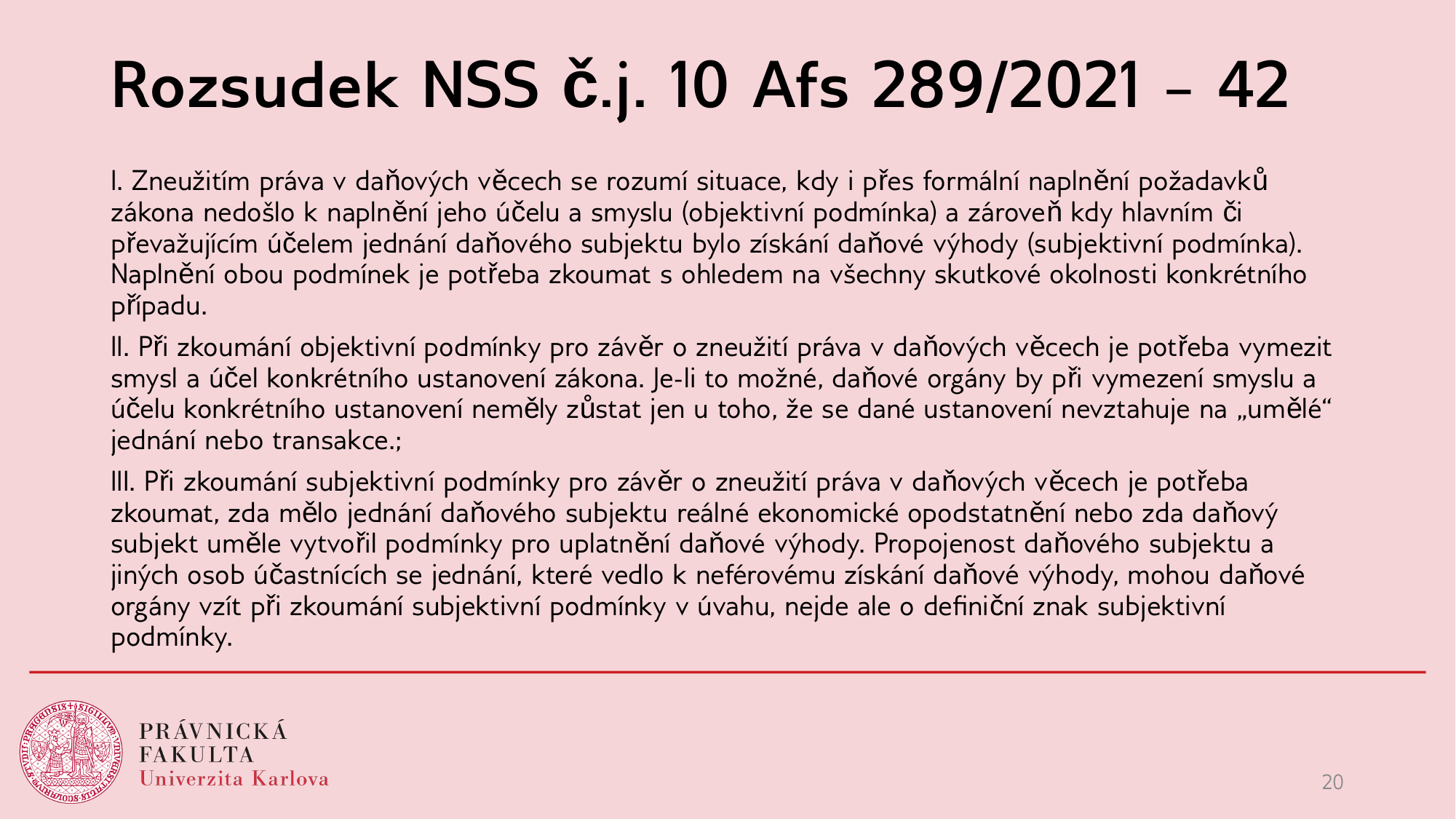

# Rozsudek NSS č.j. 10 Afs 289/2021 – 42
I. Zneužitím práva v daňových věcech se rozumí situace, kdy i přes formální naplnění požadavků zákona nedošlo k naplnění jeho účelu a smyslu (objektivní podmínka) a zároveň kdy hlavním či převažujícím účelem jednání daňového subjektu bylo získání daňové výhody (subjektivní podmínka). Naplnění obou podmínek je potřeba zkoumat s ohledem na všechny skutkové okolnosti konkrétního případu.
II. Při zkoumání objektivní podmínky pro závěr o zneužití práva v daňových věcech je potřeba vymezit smysl a účel konkrétního ustanovení zákona. Je-li to možné, daňové orgány by při vymezení smyslu a účelu konkrétního ustanovení neměly zůstat jen u toho, že se dané ustanovení nevztahuje na „umělé“ jednání nebo transakce.;
III. Při zkoumání subjektivní podmínky pro závěr o zneužití práva v daňových věcech je potřeba zkoumat, zda mělo jednání daňového subjektu reálné ekonomické opodstatnění nebo zda daňový subjekt uměle vytvořil podmínky pro uplatnění daňové výhody. Propojenost daňového subjektu a jiných osob účastnících se jednání, které vedlo k neférovému získání daňové výhody, mohou daňové orgány vzít při zkoumání subjektivní podmínky v úvahu, nejde ale o definiční znak subjektivní podmínky.

20